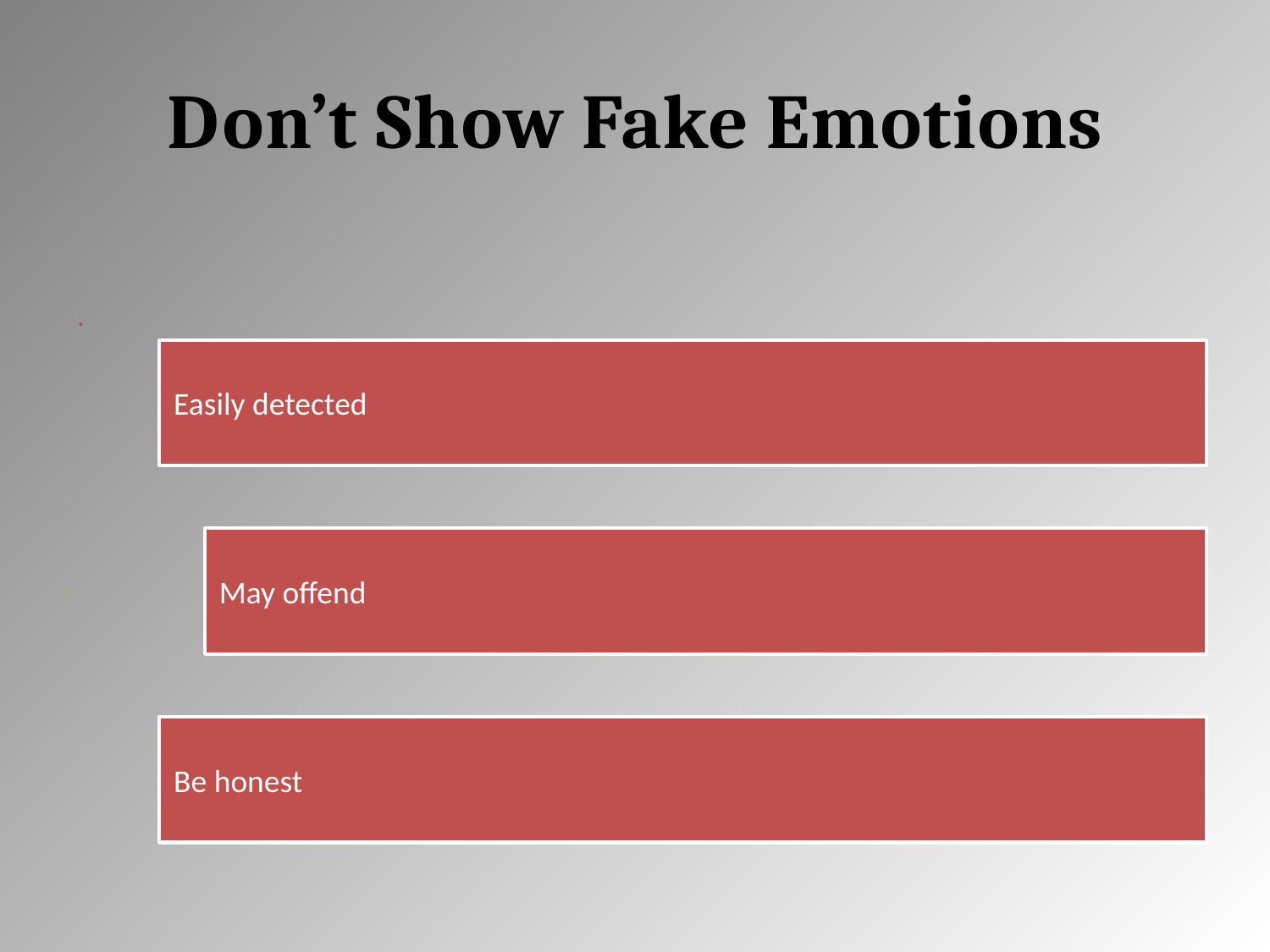

# Don’t Show Fake Emotions
Easily detected
May offend
Be honest